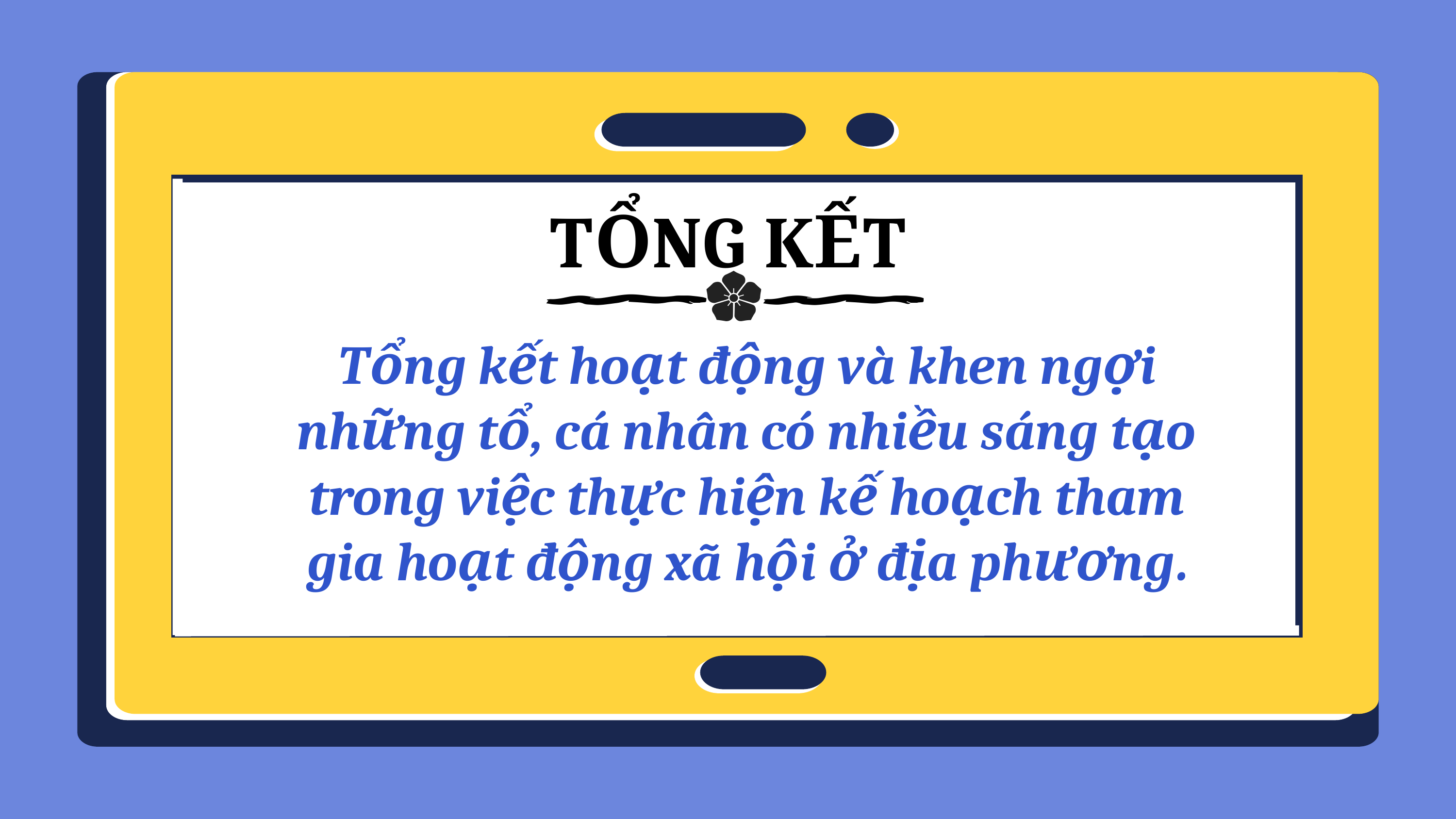

TỔNG KẾT

Tổng kết hoạt động và khen ngợi những tổ, cá nhân có nhiều sáng tạo trong việc thực hiện kế hoạch tham gia hoạt động xã hội ở địa phương.